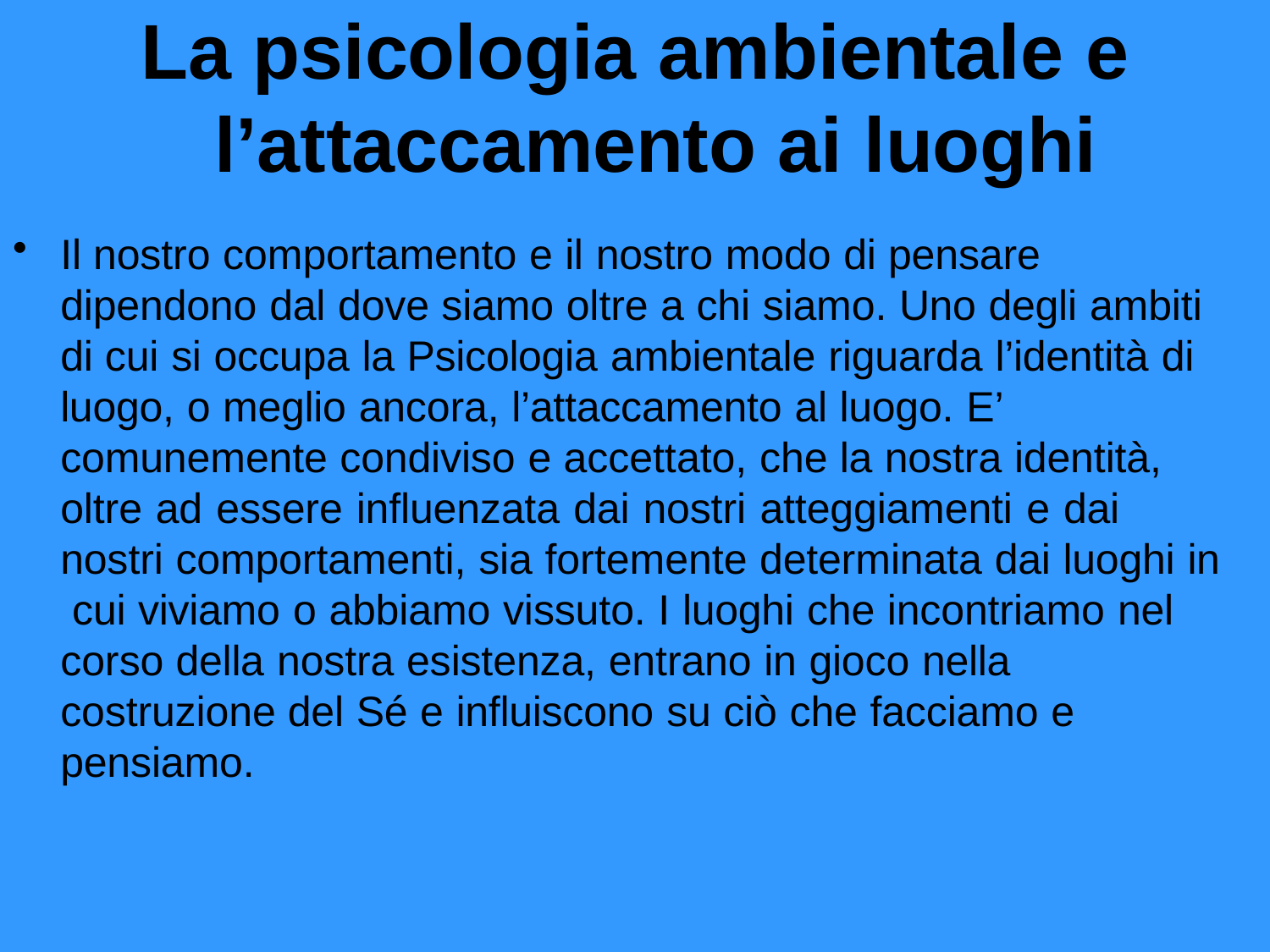

# La psicologia ambientale e  l’attaccamento ai luoghi
Il nostro comportamento e il nostro modo di pensare  dipendono dal dove siamo oltre a chi siamo. Uno degli ambiti  di cui si occupa la Psicologia ambientale riguarda l’identità di  luogo, o meglio ancora, l’attaccamento al luogo. E’  comunemente condiviso e accettato, che la nostra identità,  oltre ad essere influenzata dai nostri atteggiamenti e dai  nostri comportamenti, sia fortemente determinata dai luoghi in  cui viviamo o abbiamo vissuto. I luoghi che incontriamo nel  corso della nostra esistenza, entrano in gioco nella  costruzione del Sé e influiscono su ciò che facciamo e  pensiamo.